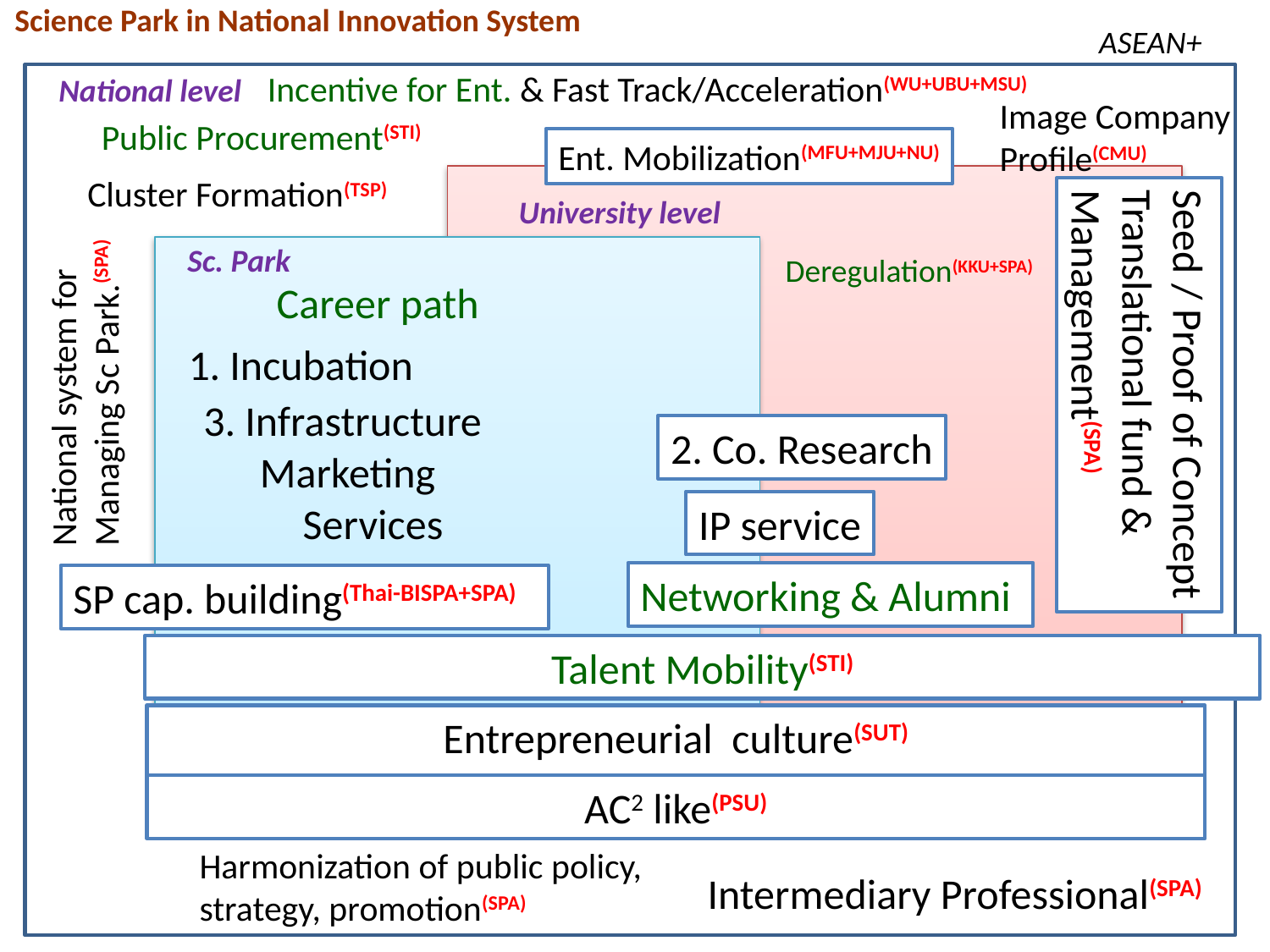

Science Park in National Innovation System
ASEAN+
Incentive for Ent. & Fast Track/Acceleration(WU+UBU+MSU)

National level
Image Company Profile(CMU)
Public Procurement(STI)
Ent. Mobilization(MFU+MJU+NU)
Cluster Formation(TSP)

University level
Sc. Park

Deregulation(KKU+SPA)
Career path
Seed / Proof of Concept
Translational fund &
Management(SPA)
1. Incubation
National system for
Managing Sc Park.(SPA)
3. Infrastructure
2. Co. Research
Marketing
Services
IP service
Networking & Alumni
SP cap. building(Thai-BISPA+SPA)
Talent Mobility(STI)
Entrepreneurial  culture(SUT)

AC2 like(PSU)
Harmonization of public policy, strategy, promotion(SPA)
Intermediary Professional(SPA)